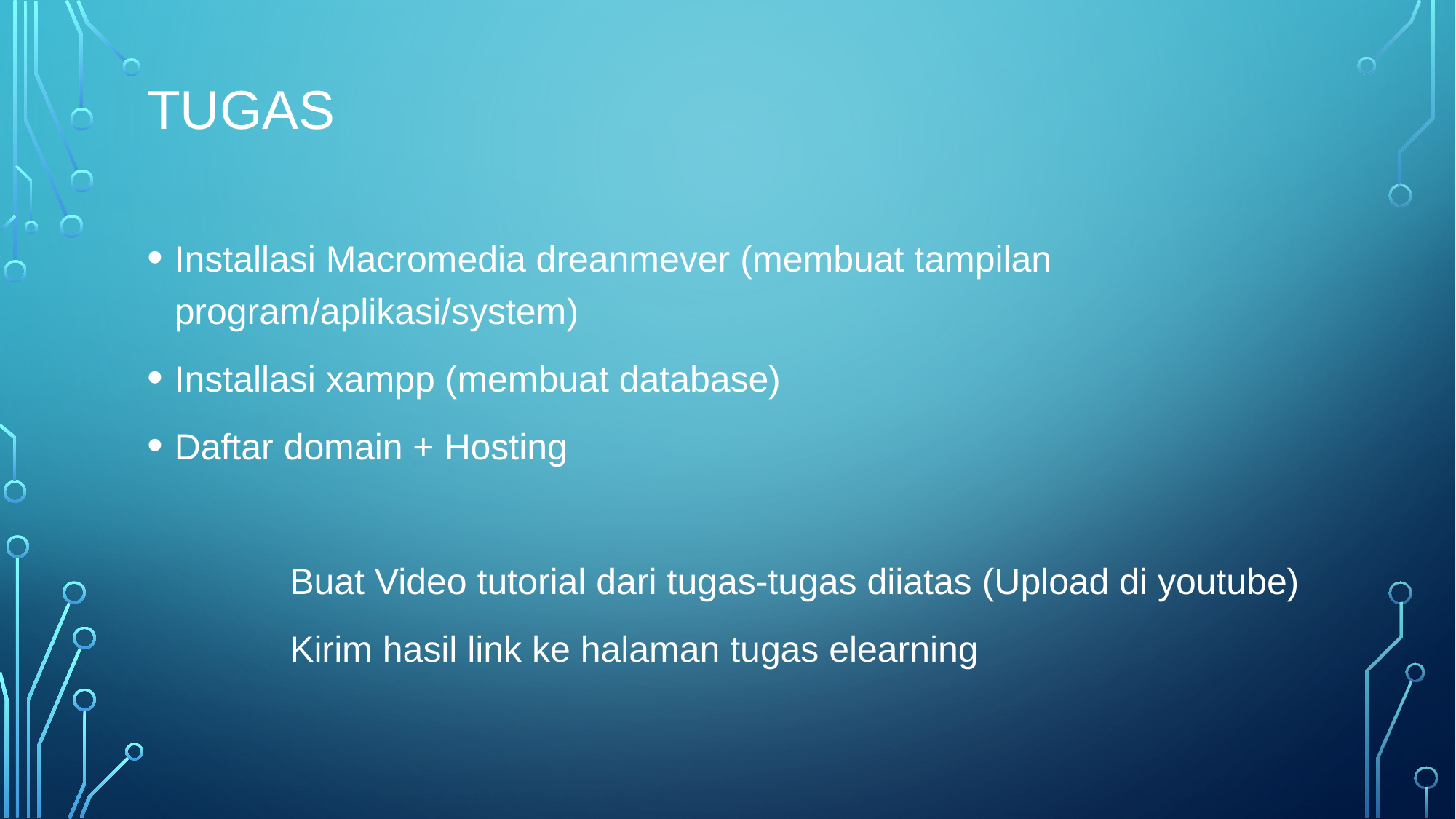

# Tugas
Installasi Macromedia dreanmever (membuat tampilan program/aplikasi/system)
Installasi xampp (membuat database)
Daftar domain + Hosting

              Buat Video tutorial dari tugas-tugas diiatas (Upload di youtube)
              Kirim hasil link ke halaman tugas elearning